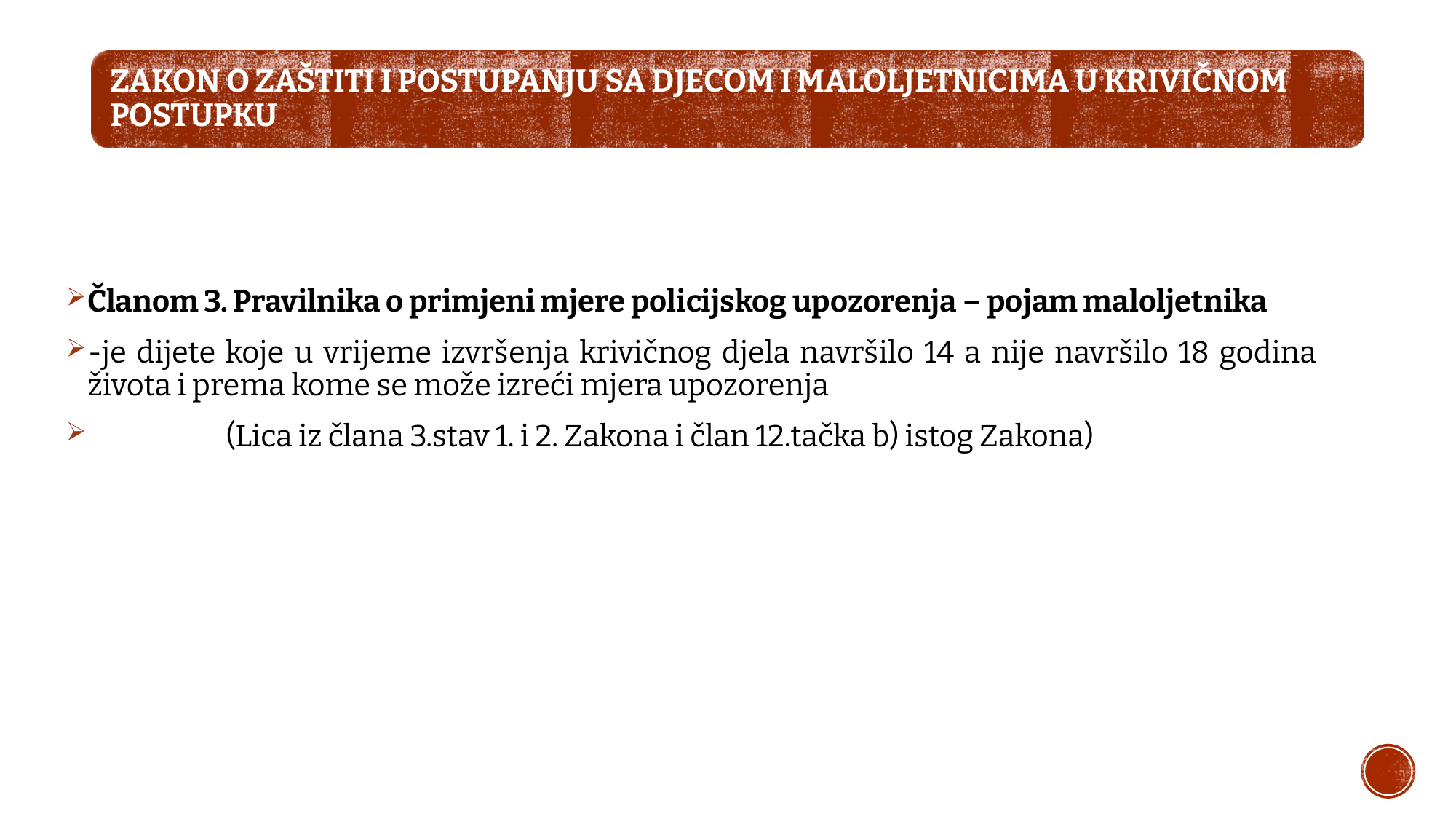

ZAKON O ZAŠTITI I POSTUPANJU SA DJECOM I MALOLJETNICIMA U KRIVIČNOM POSTUPKU

Članom 3. Pravilnika o primjeni mjere policijskog upozorenja – pojam maloljetnika
-je dijete koje u vrijeme izvršenja krivičnog djela navršilo 14 a nije navršilo 18 godina života i prema kome se može izreći mjera upozorenja
                       (Lica iz člana 3.stav 1. i 2. Zakona i član 12.tačka b) istog Zakona)